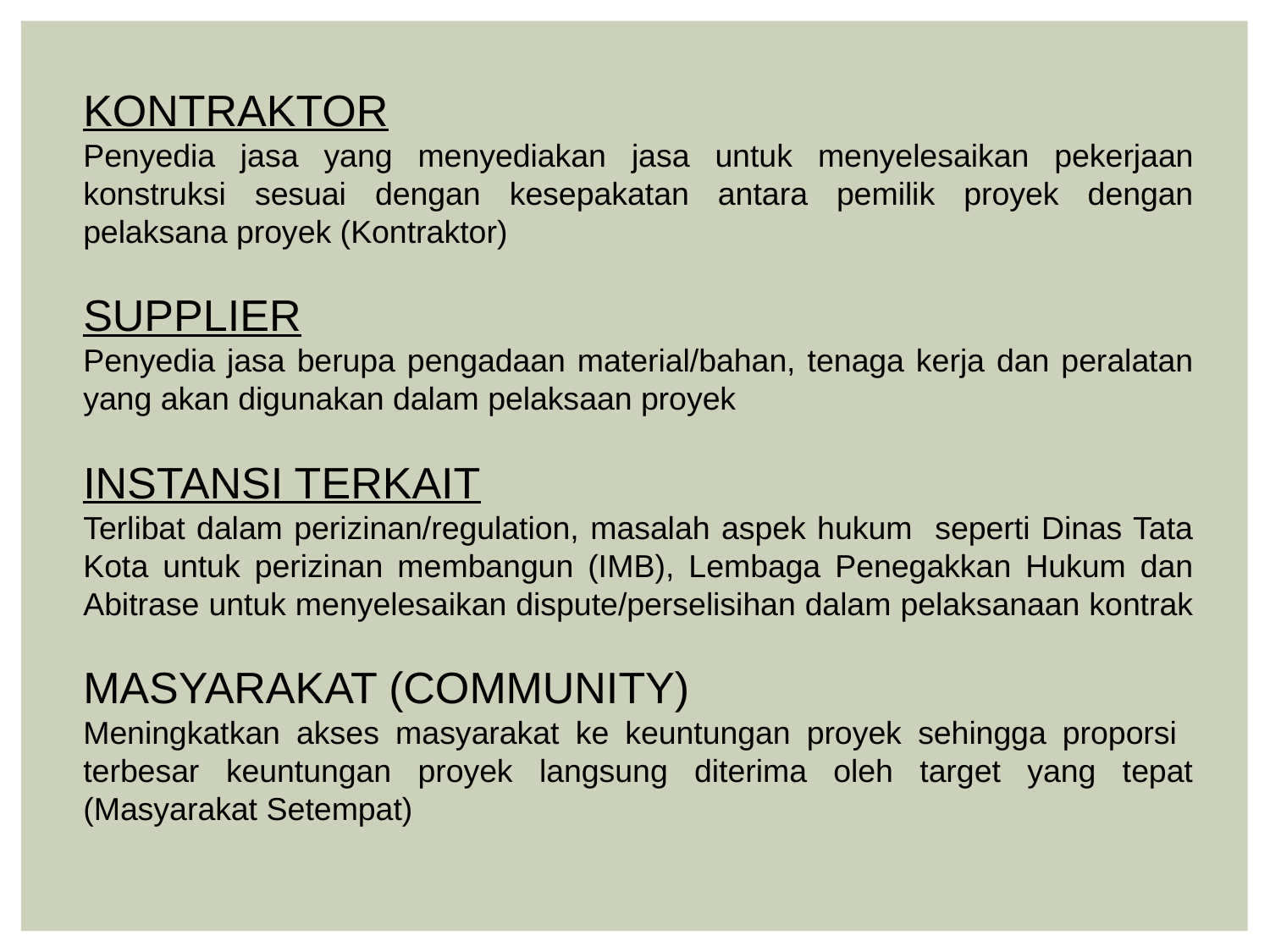

KONTRAKTOR
Penyedia jasa yang menyediakan jasa untuk menyelesaikan pekerjaan konstruksi sesuai dengan kesepakatan antara pemilik proyek dengan pelaksana proyek (Kontraktor)

SUPPLIER
Penyedia jasa berupa pengadaan material/bahan, tenaga kerja dan peralatan yang akan digunakan dalam pelaksaan proyek

INSTANSI TERKAIT
Terlibat dalam perizinan/regulation, masalah aspek hukum  seperti Dinas Tata Kota untuk perizinan membangun (IMB), Lembaga Penegakkan Hukum dan Abitrase untuk menyelesaikan dispute/perselisihan dalam pelaksanaan kontrak
MASYARAKAT (COMMUNITY)
Meningkatkan akses masyarakat ke keuntungan proyek sehingga proporsi  terbesar keuntungan proyek langsung diterima oleh target yang tepat (Masyarakat Setempat)